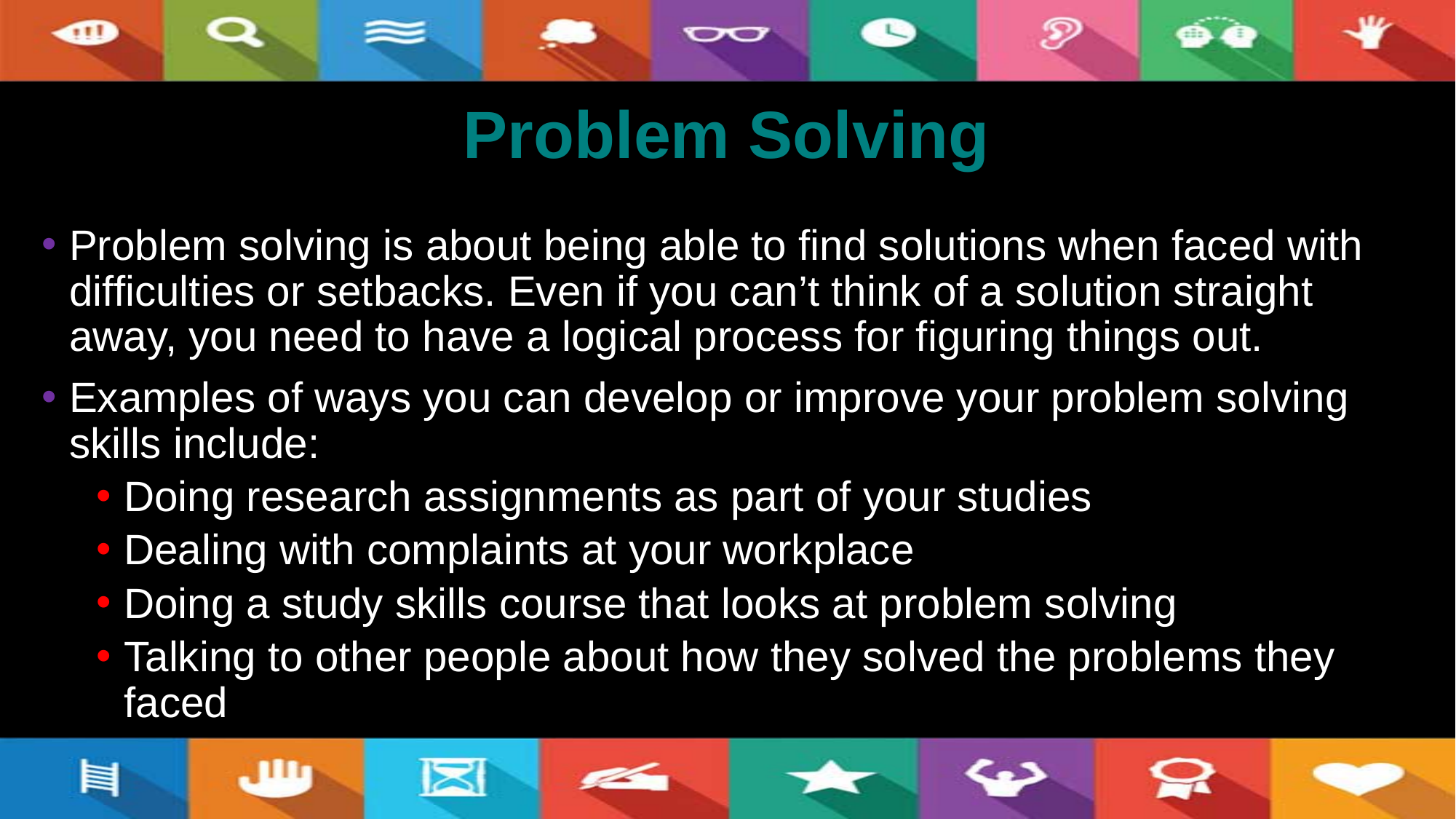

# Problem Solving
Problem solving is about being able to find solutions when faced with difficulties or setbacks. Even if you can’t think of a solution straight away, you need to have a logical process for figuring things out.
Examples of ways you can develop or improve your problem solving skills include:
Doing research assignments as part of your studies
Dealing with complaints at your workplace
Doing a study skills course that looks at problem solving
Talking to other people about how they solved the problems they faced